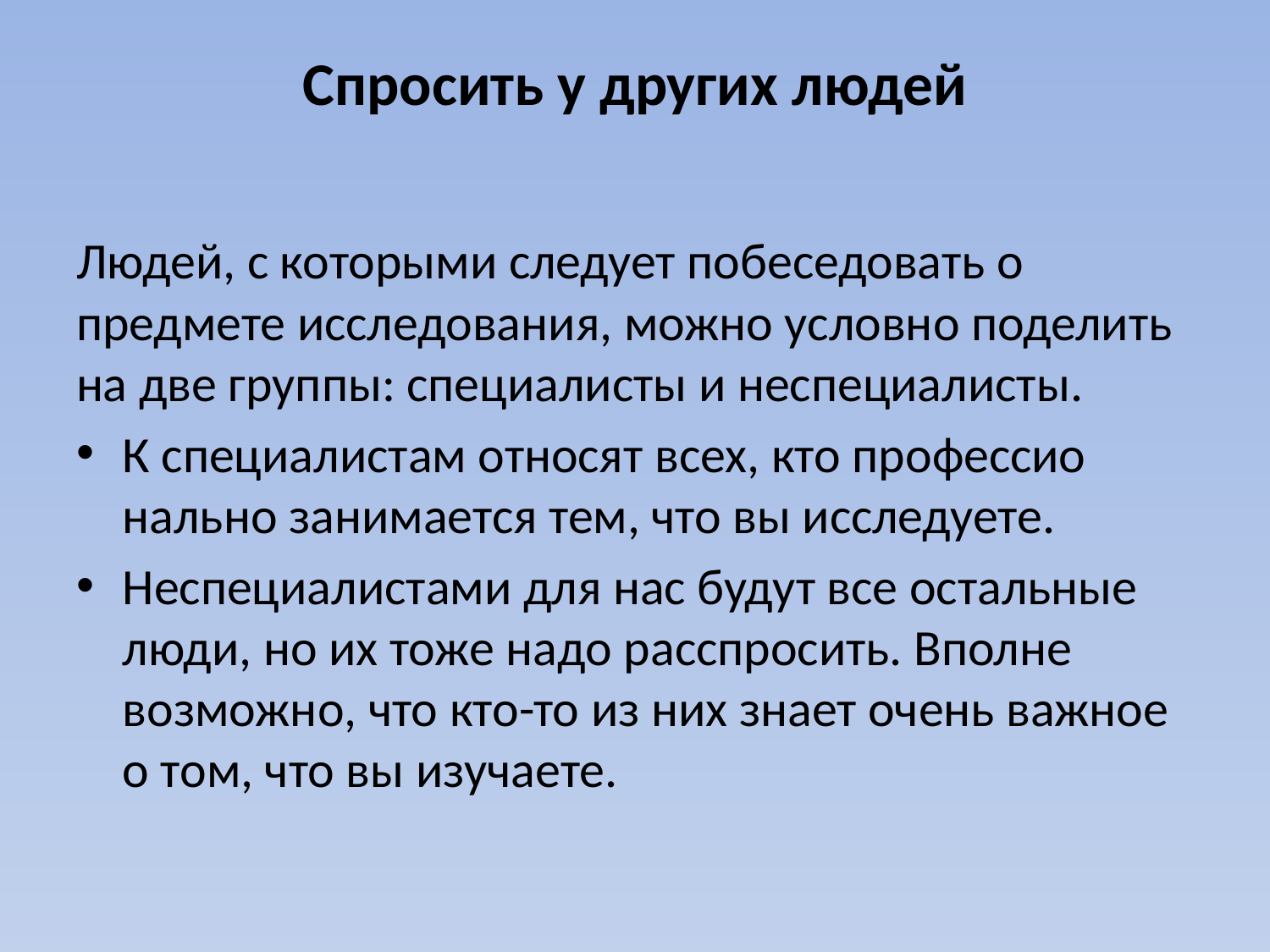

# Спросить у других людей
Людей, с которыми следует побеседовать о предме­те исследования, можно условно поделить на две груп­пы: специалисты и неспециалисты.
К специалистам относят всех, кто профессио­нально занимается тем, что вы исследуете.
Неспециалистами для нас будут все остальные лю­ди, но их тоже надо расспросить. Вполне возможно, что кто-то из них знает очень важное о том, что вы изучаете.